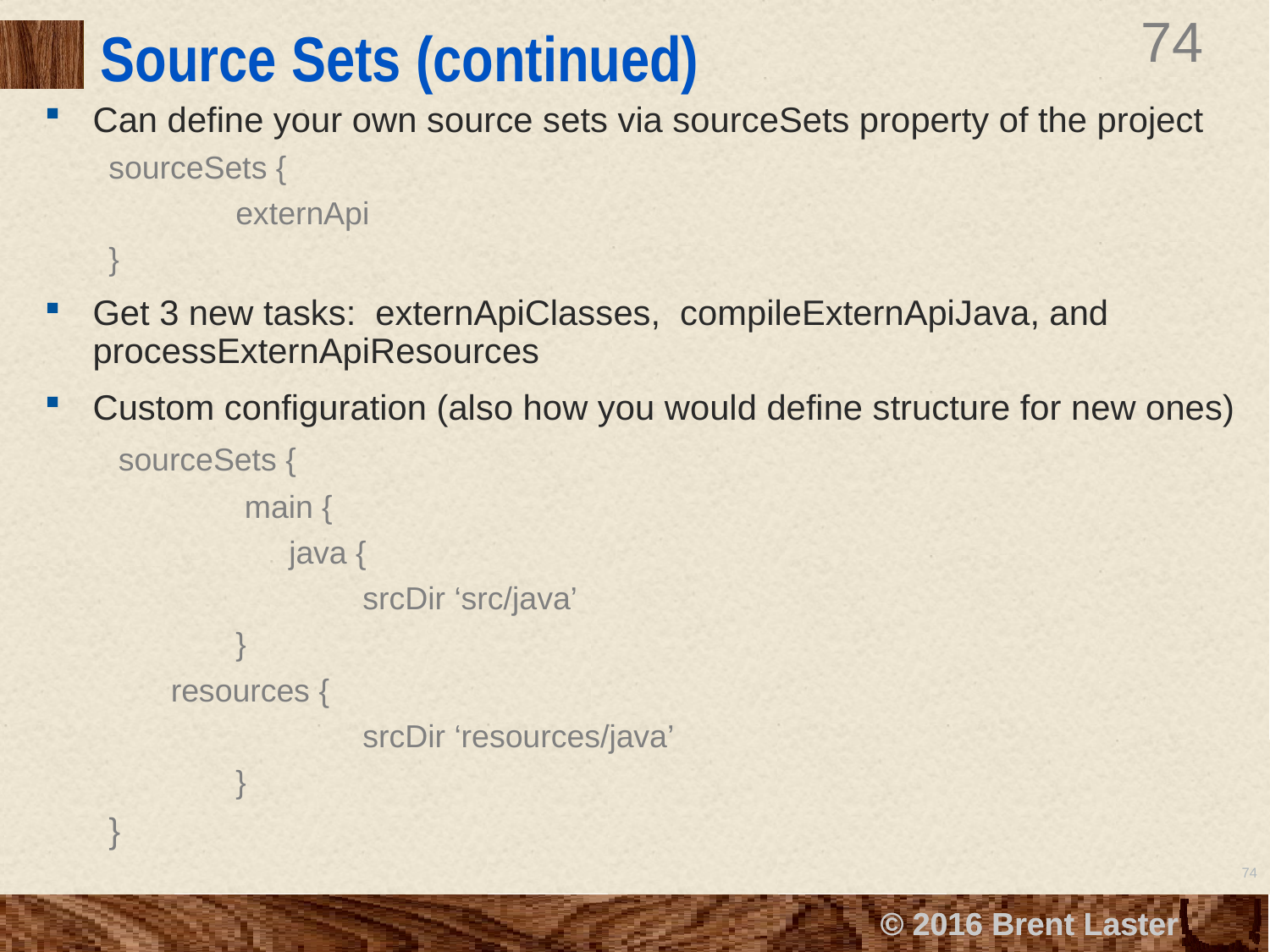

# Source Sets (continued)
Can define your own source sets via sourceSets property of the project
sourceSets {
	externApi
}
Get 3 new tasks:  externApiClasses,  compileExternApiJava, and processExternApiResources
Custom configuration (also how you would define structure for new ones)
 sourceSets {
	 main {
	      java {
		srcDir ‘src/java’
	}
       resources {
		srcDir ‘resources/java’
  	}
}